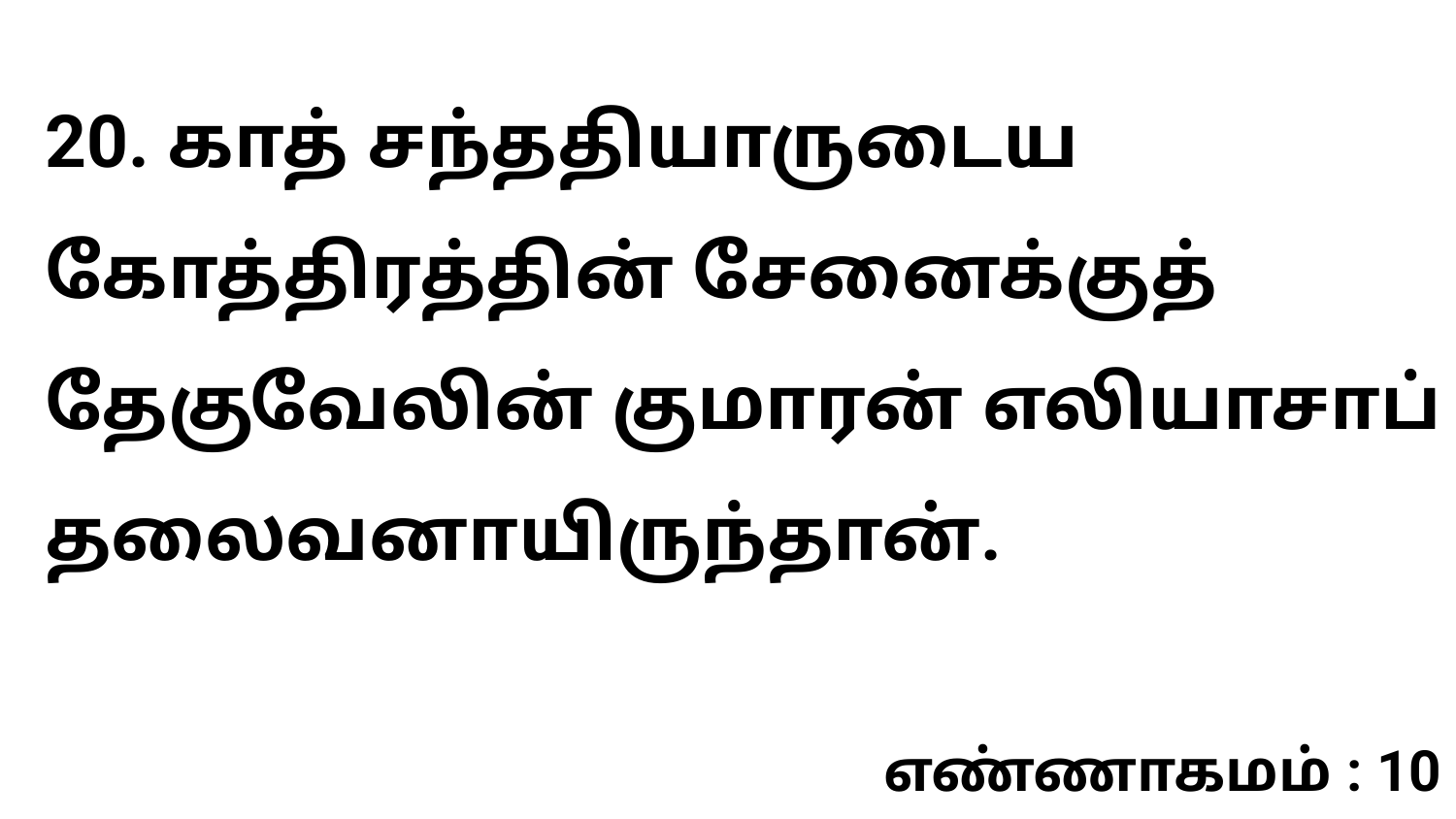

20. காத் சந்ததியாருடைய கோத்திரத்தின் சேனைக்குத் தேகுவேலின் குமாரன் எலியாசாப் தலைவனாயிருந்தான்.
எண்ணாகமம் : 10